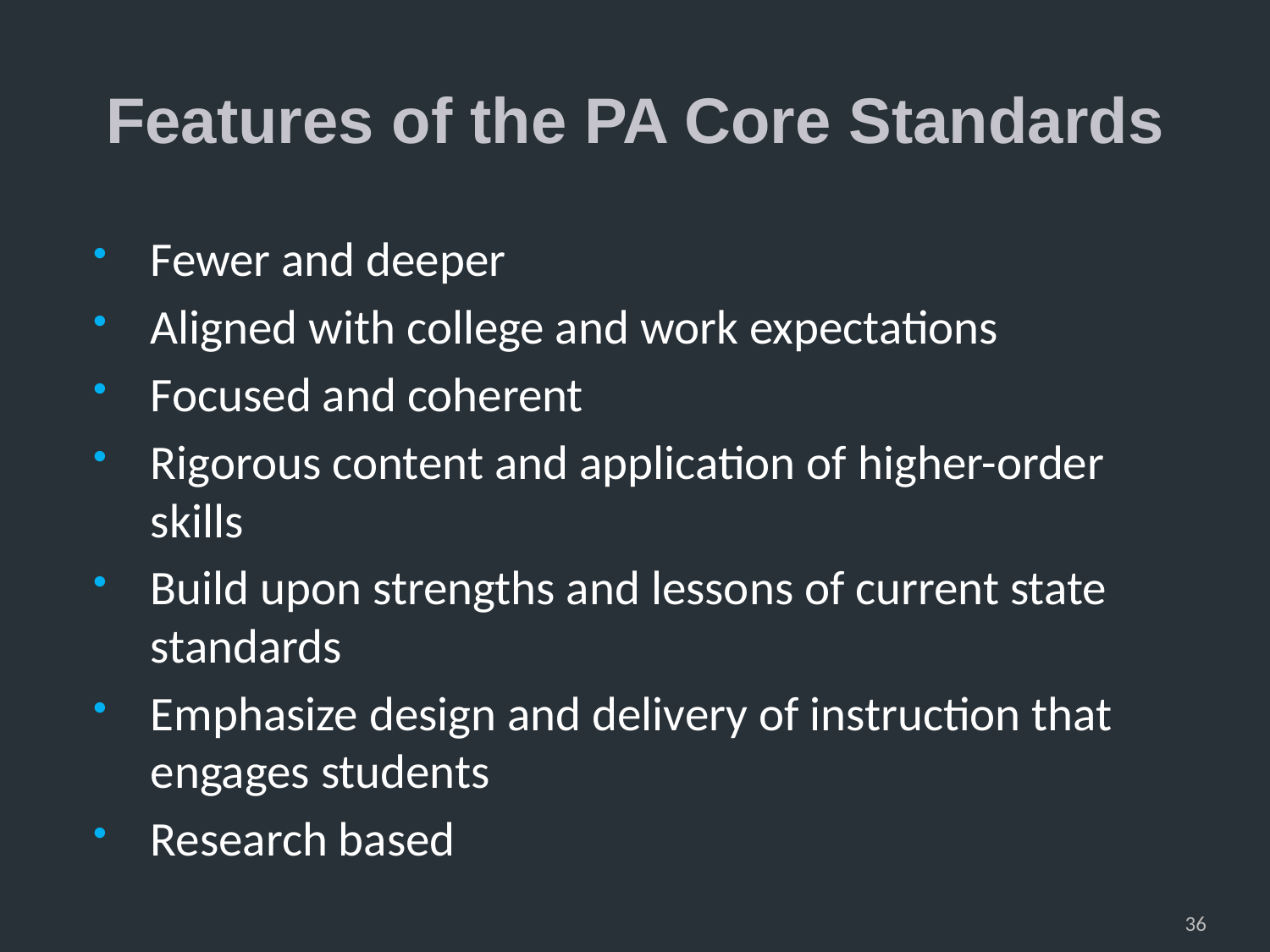

# Features of the PA Core Standards
Fewer and deeper
Aligned with college and work expectations
Focused and coherent
Rigorous content and application of higher-order skills
Build upon strengths and lessons of current state standards
Emphasize design and delivery of instruction that engages students
Research based
36